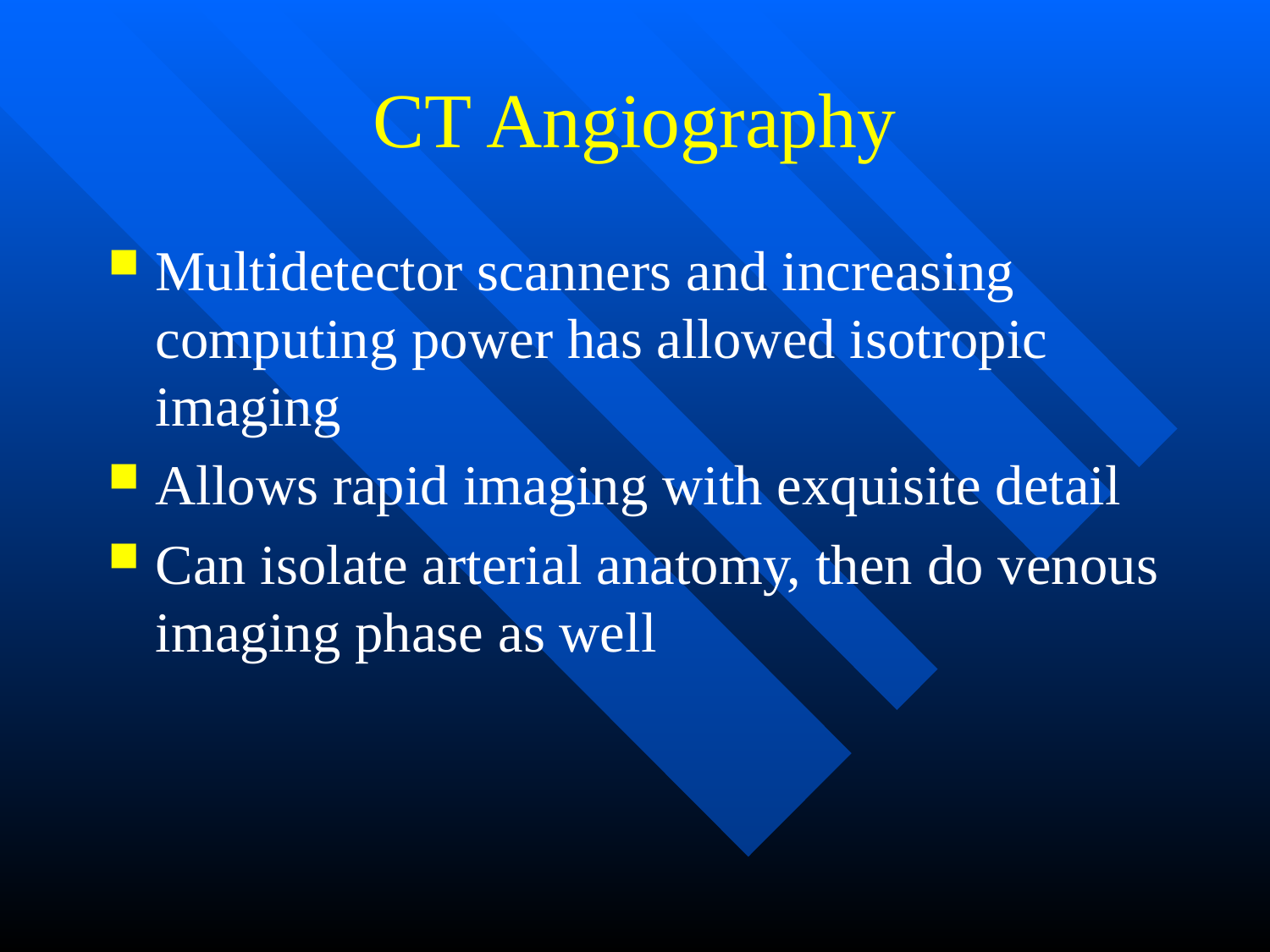

# CT Angiography
Multidetector scanners and increasing computing power has allowed isotropic imaging
Allows rapid imaging with exquisite detail
Can isolate arterial anatomy, then do venous imaging phase as well